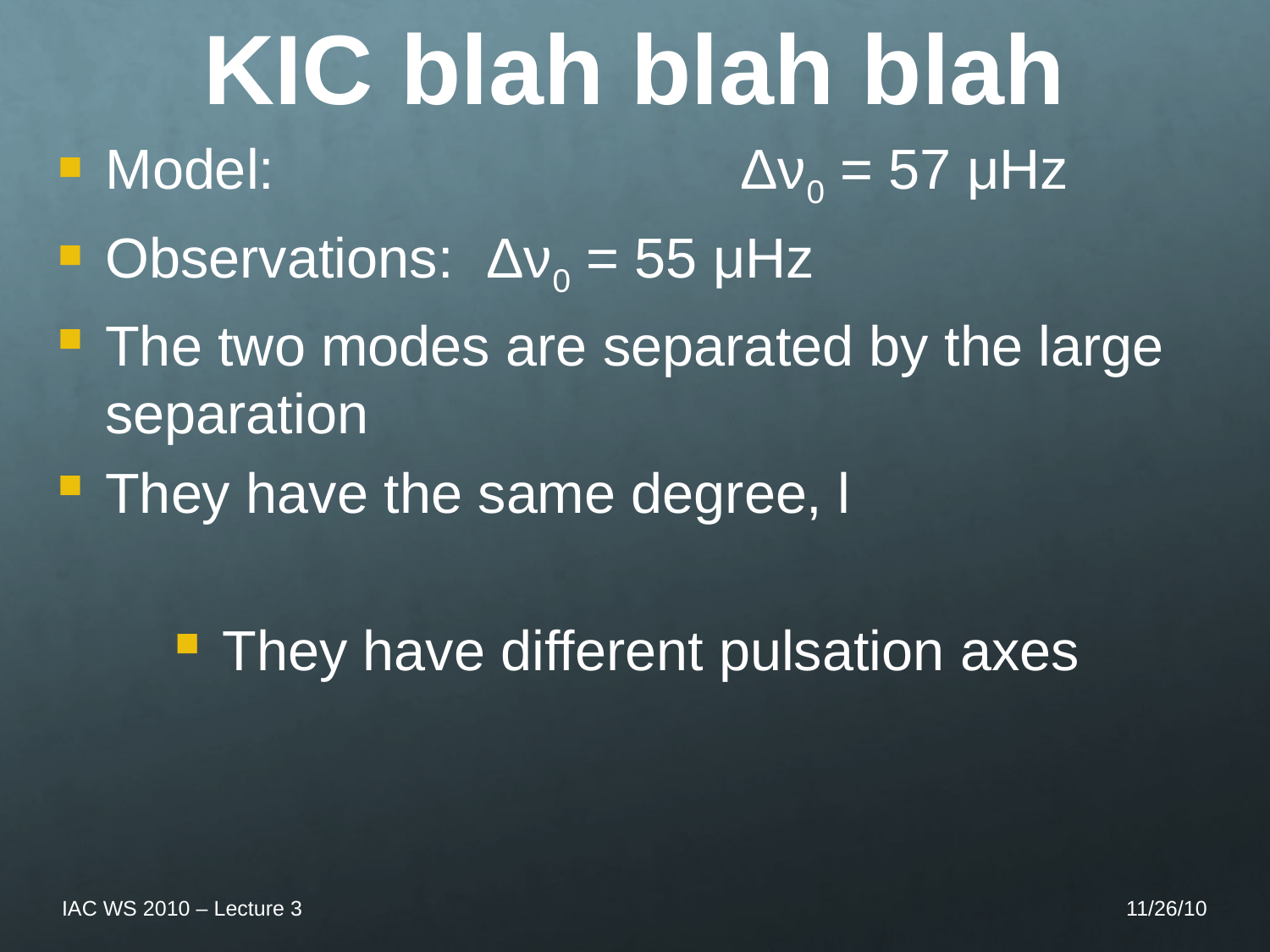

# KIC blah blah blah
Model: 				Δν0 = 57 μHz
Observations: 	Δν0 = 55 μHz
The two modes are separated by the large separation
They have the same degree, l

They have different pulsation axes

IAC WS 2010 – Lecture 3
11/26/10